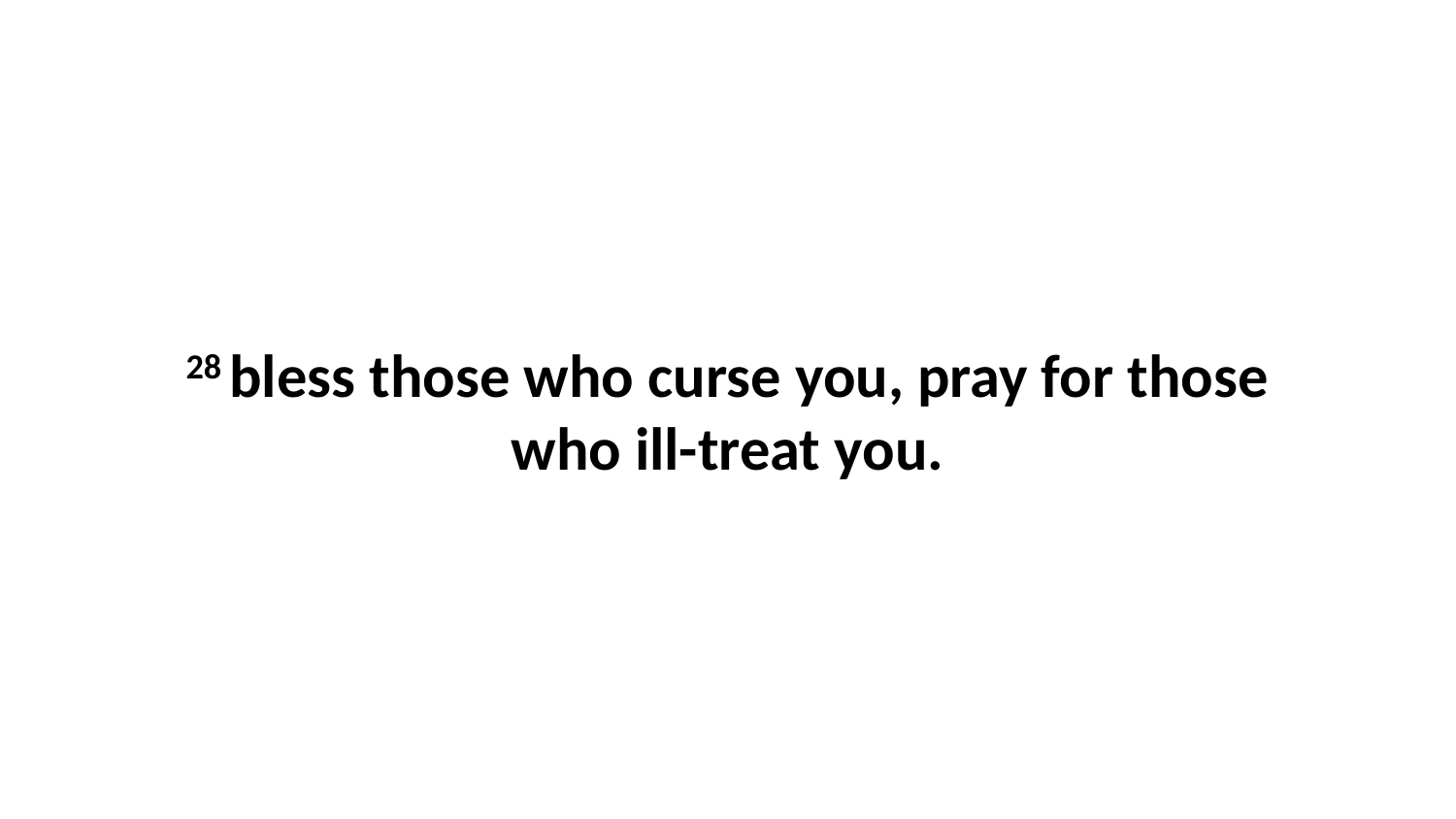

28 bless those who curse you, pray for those who ill-treat you.